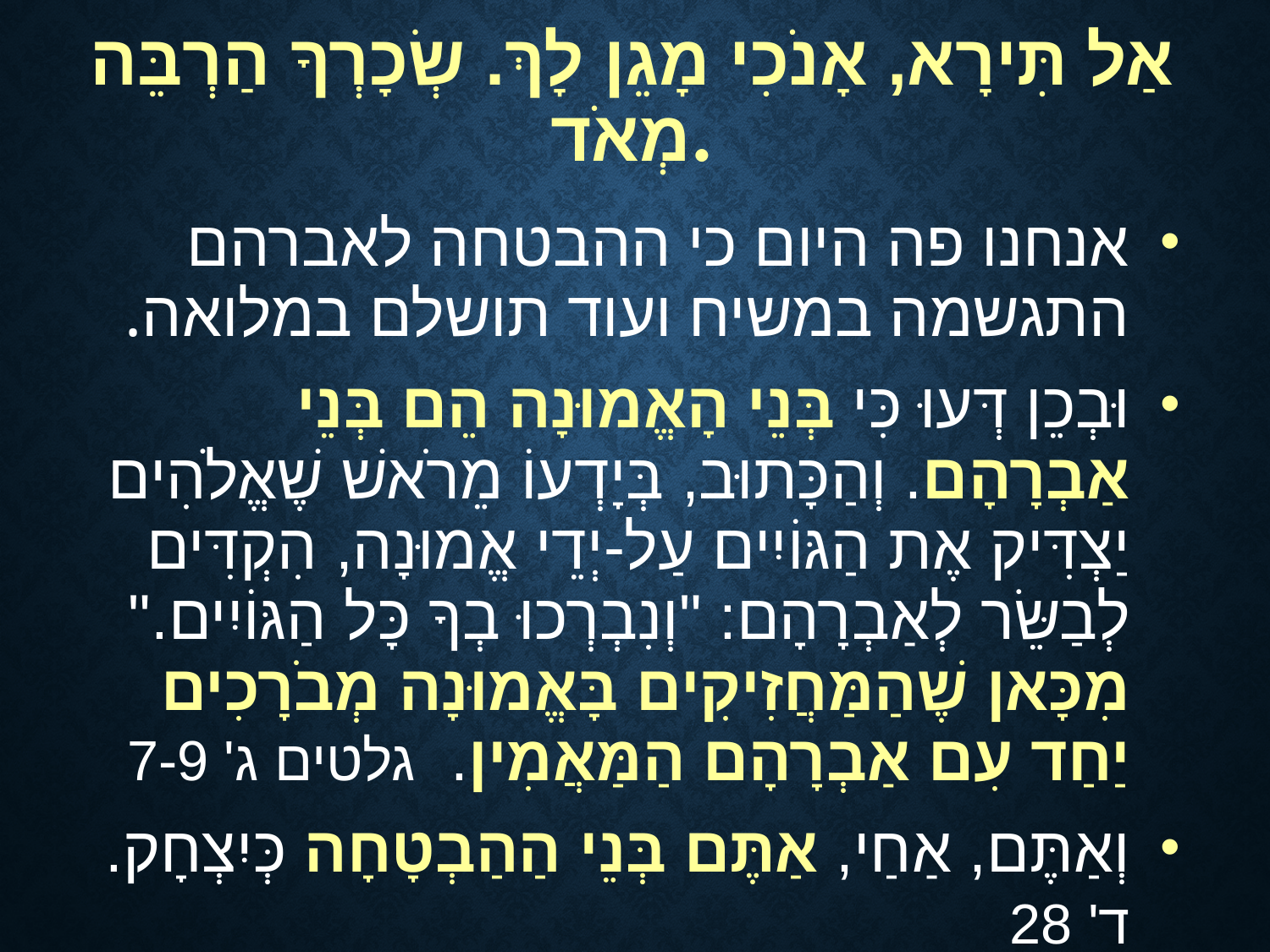

# אַל תִּירָא, אָנֹכִי מָגֵן לָךְ. שְׂכָרְךָ הַרְבֵּה מְאֹד.
אנחנו פה היום כי ההבטחה לאברהם התגשמה במשיח ועוד תושלם במלואה.
וּבְכֵן דְּעוּ כִּי בְּנֵי הָאֱמוּנָה הֵם בְּנֵי אַבְרָהָם. וְהַכָּתוּב, בְּיָדְעוֹ מֵרֹאשׁ שֶׁאֱלֹהִים יַצְדִּיק אֶת הַגּוֹיִים עַל-יְדֵי אֱמוּנָה, הִקְדִּים לְבַשֵּׂר לְאַבְרָהָם: "וְנִבְרְכוּ בְךָ כָּל הַגּוֹיִים." מִכָּאן שֶׁהַמַּחֲזִיקִים בָּאֱמוּנָה מְבֹרָכִים יַחַד עִם אַבְרָהָם הַמַּאֲמִין.  גלטים ג' 7-9
וְאַתֶּם, אַחַי, אַתֶּם בְּנֵי הַהַבְטָחָה כְּיִצְחָק.  ד' 28